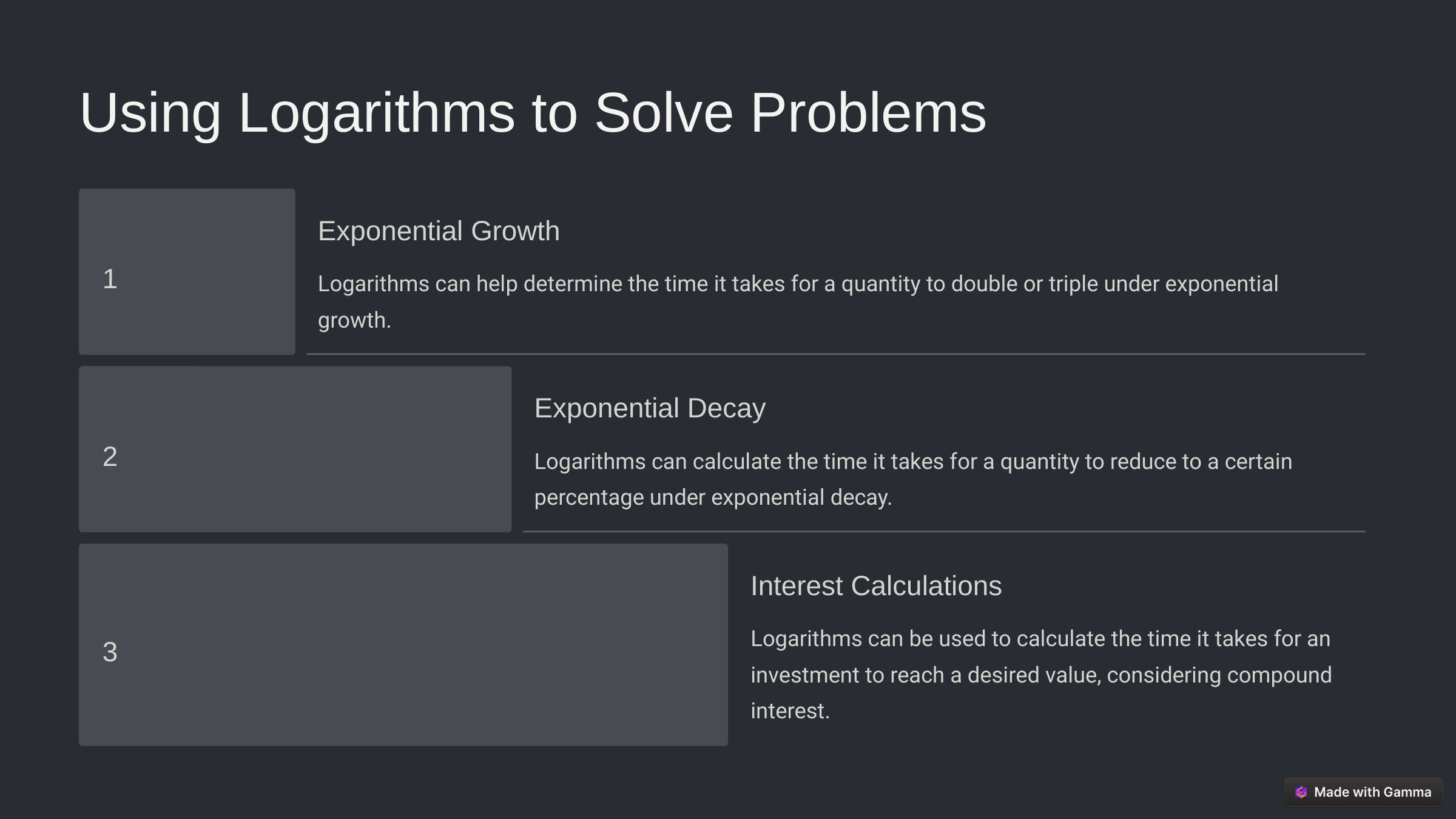

Using Logarithms to Solve Problems

Exponential Growth
1
Logarithms can help determine the time it takes for a quantity to double or triple under exponential growth.

Exponential Decay
2
Logarithms can calculate the time it takes for a quantity to reduce to a certain percentage under exponential decay.

Interest Calculations
Logarithms can be used to calculate the time it takes for an investment to reach a desired value, considering compound interest.
3